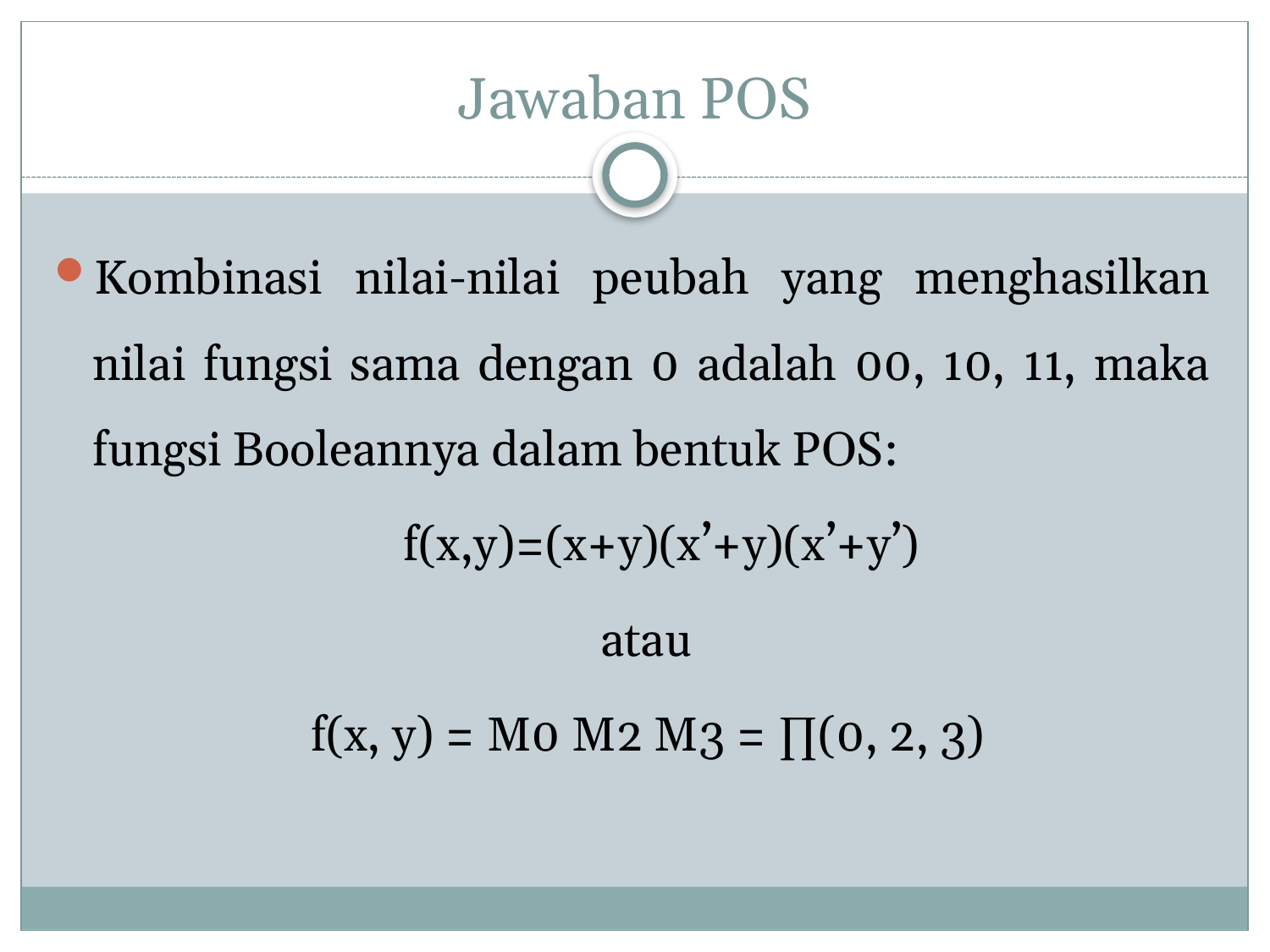

# Jawaban POS
Kombinasi nilai-nilai peubah yang menghasilkan nilai fungsi sama dengan 0 adalah 00, 10, 11, maka fungsi Booleannya dalam bentuk POS:
			     f(x,y)=(x+y)(x’+y)(x’+y’)
					atau
		        f(x, y) = M0 M2 M3 = ∏(0, 2, 3)